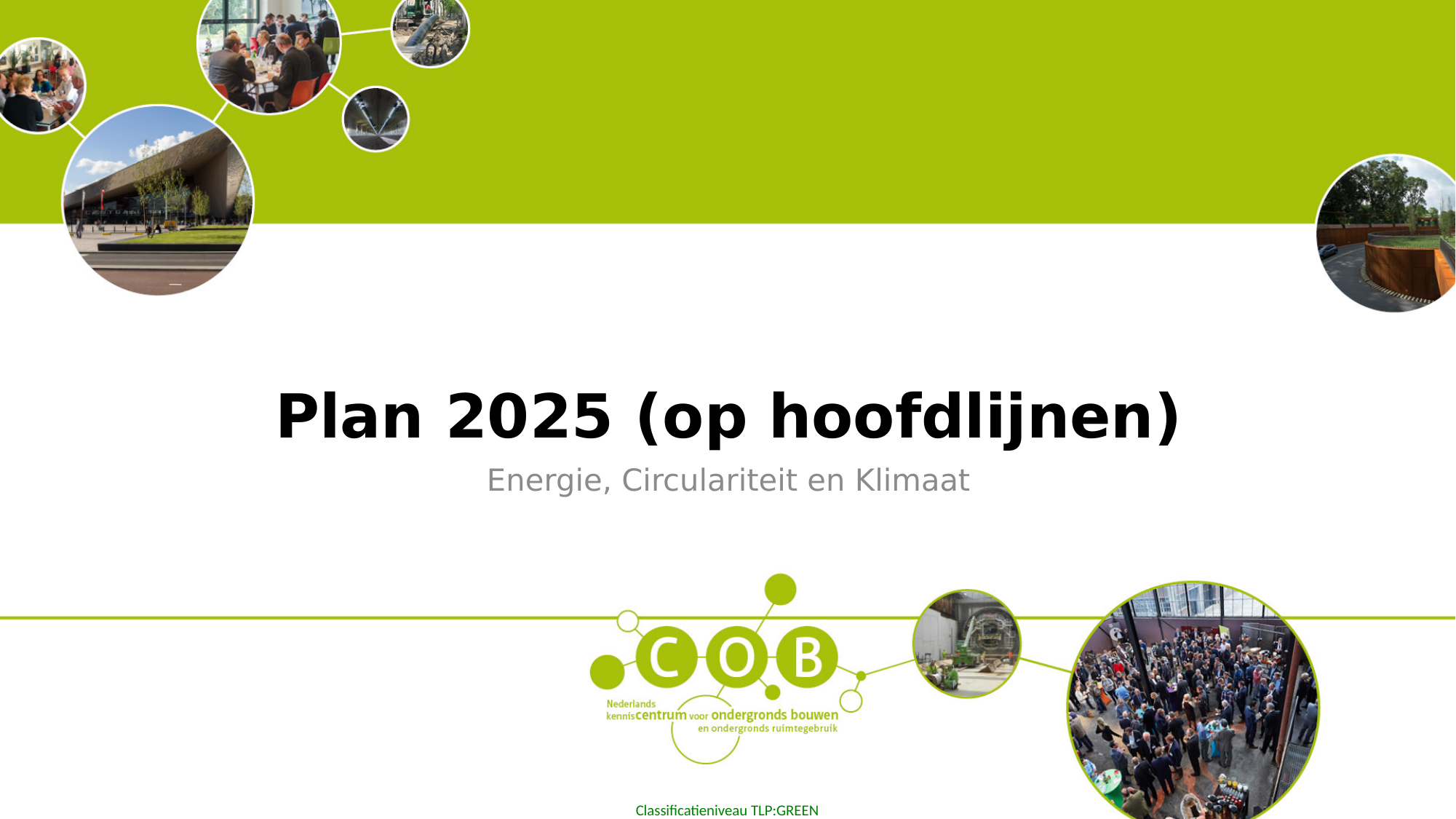

# Plan 2025 (op hoofdlijnen)
Energie, Circulariteit en Klimaat